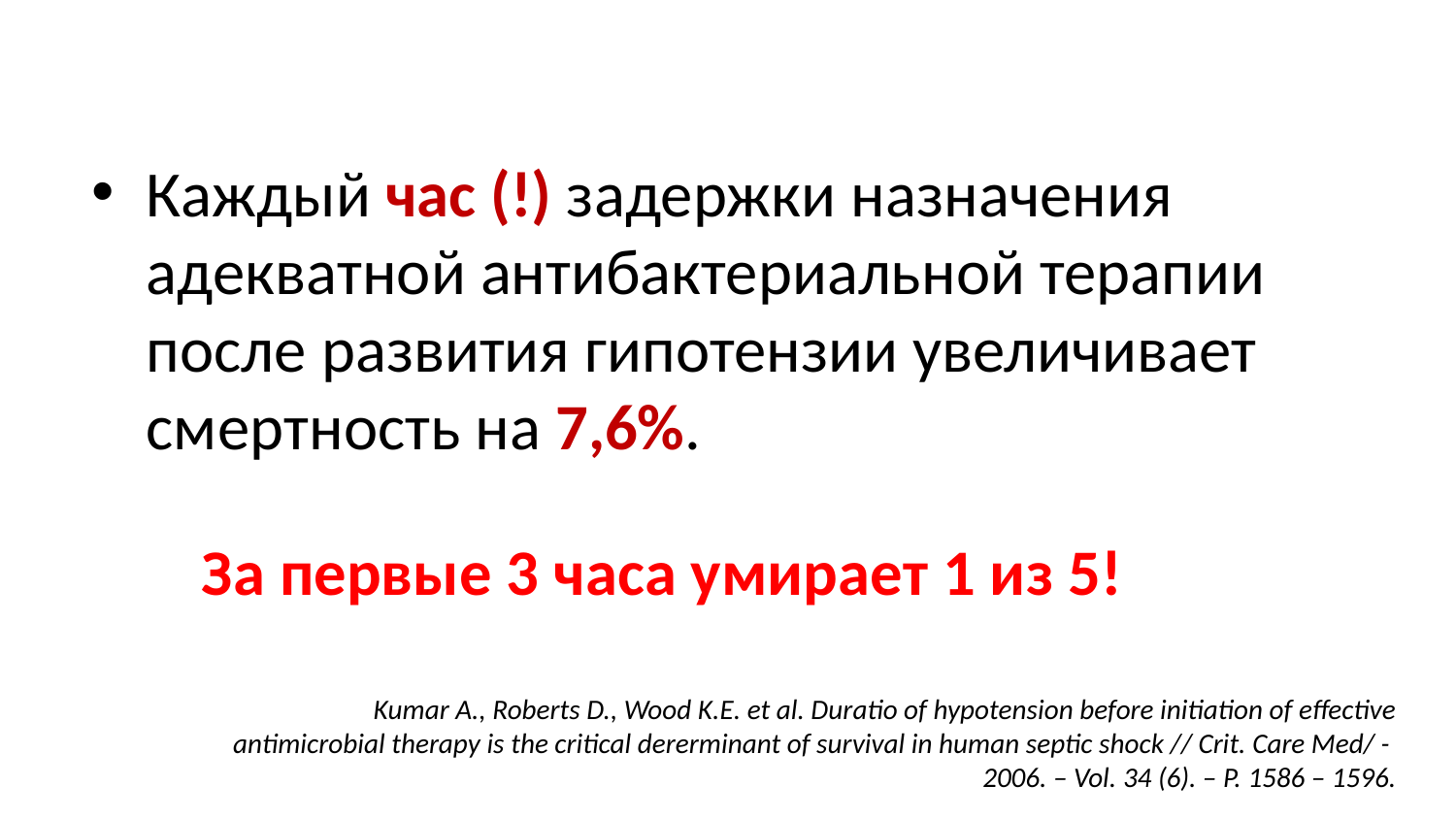

#
Каждый час (!) задержки назначения адекватной антибактериальной терапии после развития гипотензии увеличивает смертность на 7,6%.
За первые 3 часа умирает 1 из 5!
Kumar A., Roberts D., Wood K.E. et al. Duratio of hypotension before initiation of effective
antimicrobial therapy is the critical dererminant of survival in human septic shock // Crit. Care Med/ -
2006. – Vol. 34 (6). – P. 1586 – 1596.